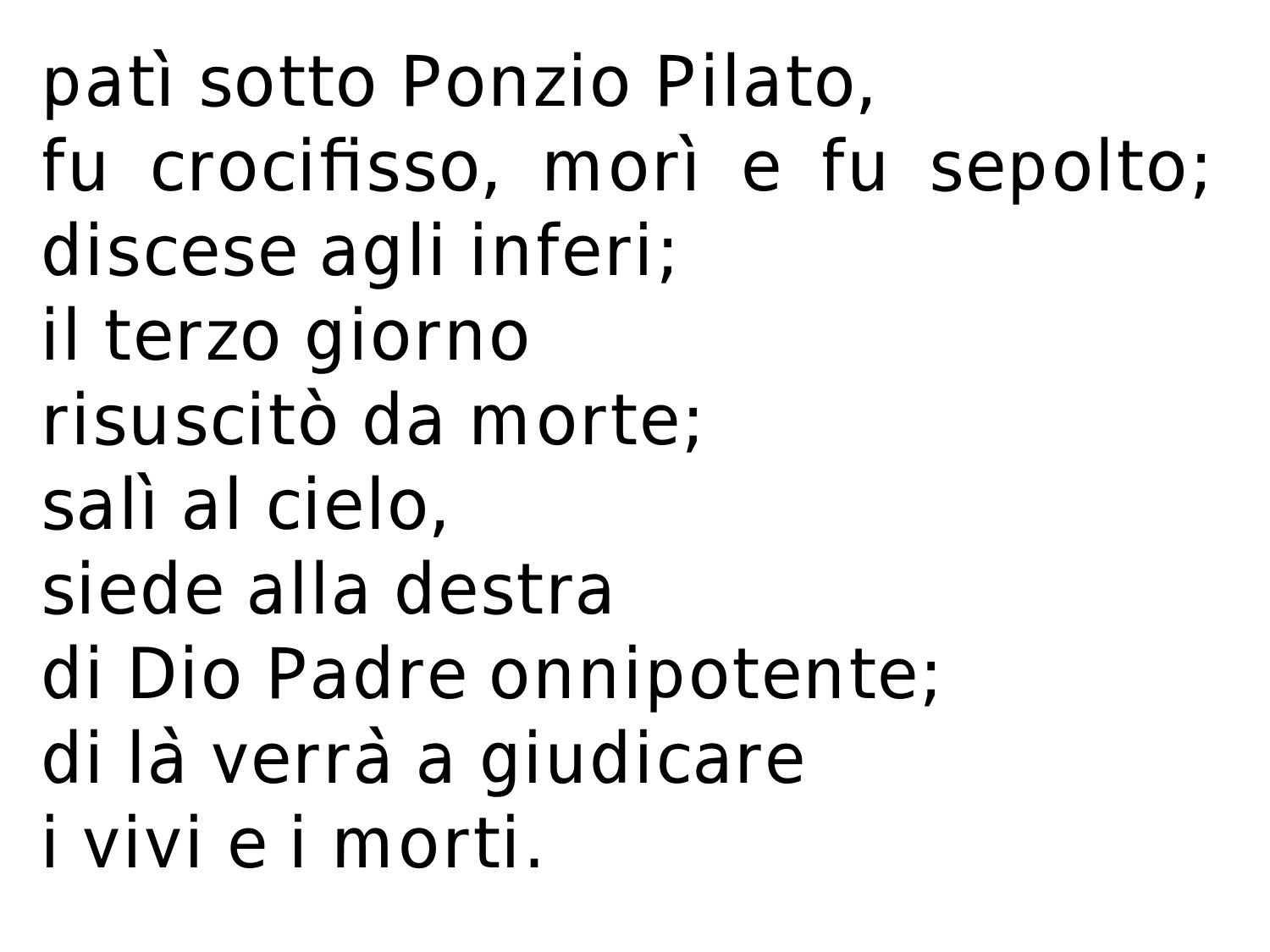

patì sotto Ponzio Pilato,
fu crocifisso, morì e fu sepolto; discese agli inferi;
il terzo giorno
risuscitò da morte;
salì al cielo,
siede alla destra
di Dio Padre onnipotente;
di là verrà a giudicare
i vivi e i morti.